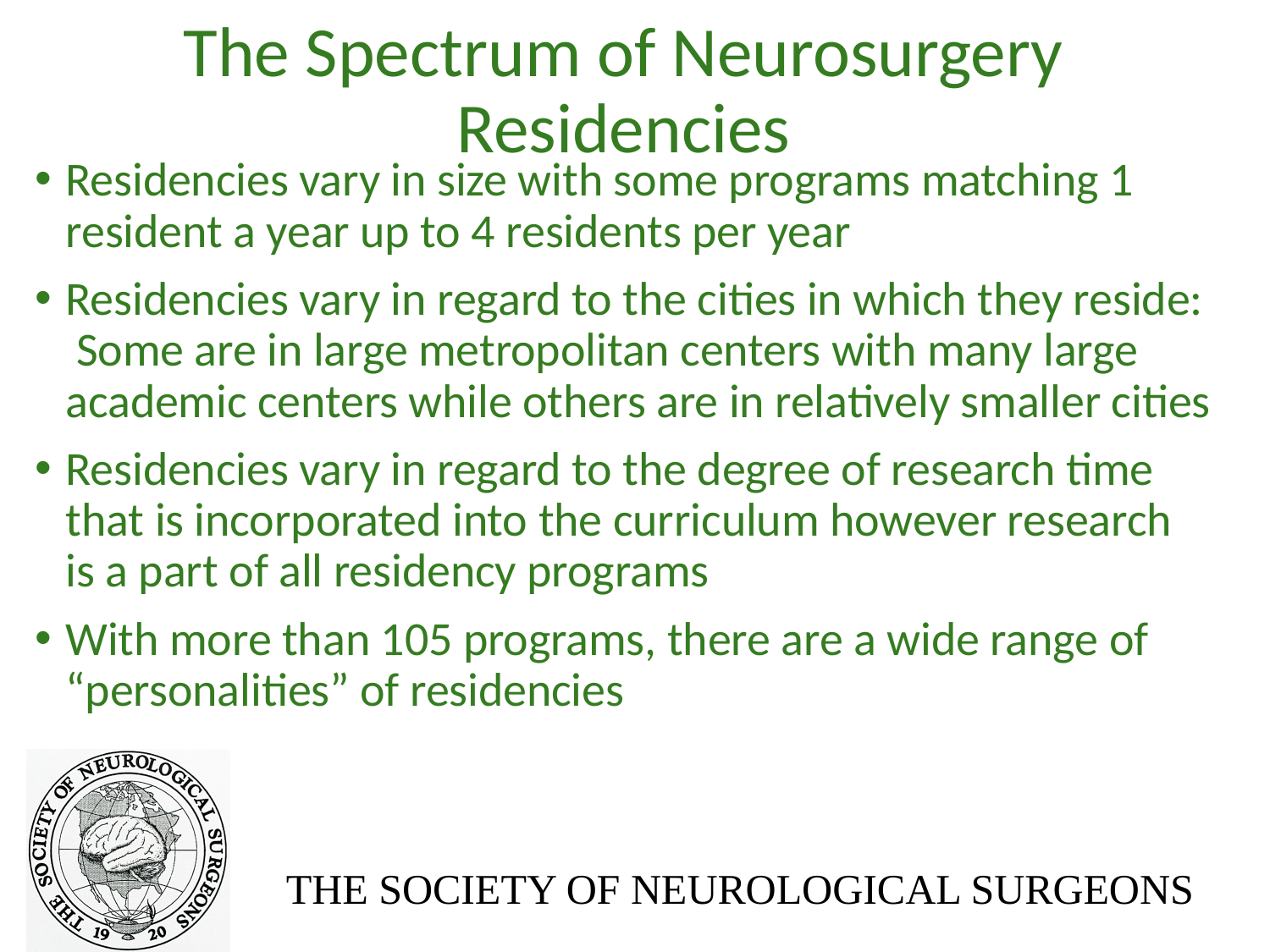

# The Spectrum of Neurosurgery Residencies
Residencies vary in size with some programs matching 1 resident a year up to 4 residents per year
Residencies vary in regard to the cities in which they reside:  Some are in large metropolitan centers with many large academic centers while others are in relatively smaller cities
Residencies vary in regard to the degree of research time that is incorporated into the curriculum however research is a part of all residency programs
With more than 105 programs, there are a wide range of “personalities” of residencies